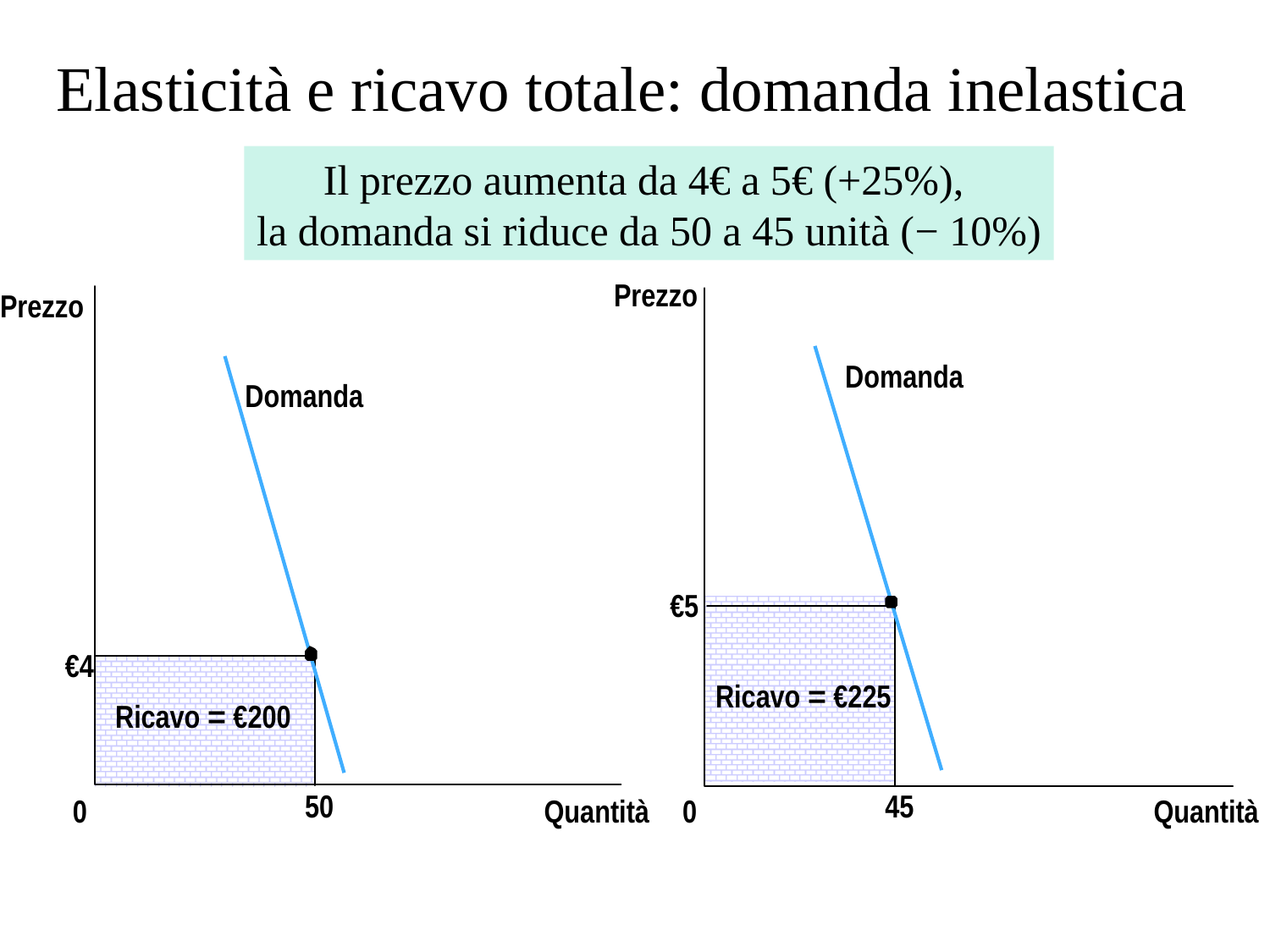

# Elasticità e ricavo totale: domanda inelastica
Il prezzo aumenta da 4€ a 5€ (+25%),
la domanda si riduce da 50 a 45 unità (− 10%)
Prezzo
Prezzo

Domanda
Domanda
€5

€4

Ricavo = €225
Ricavo = €200
50
45
0
Quantità
0
Quantità